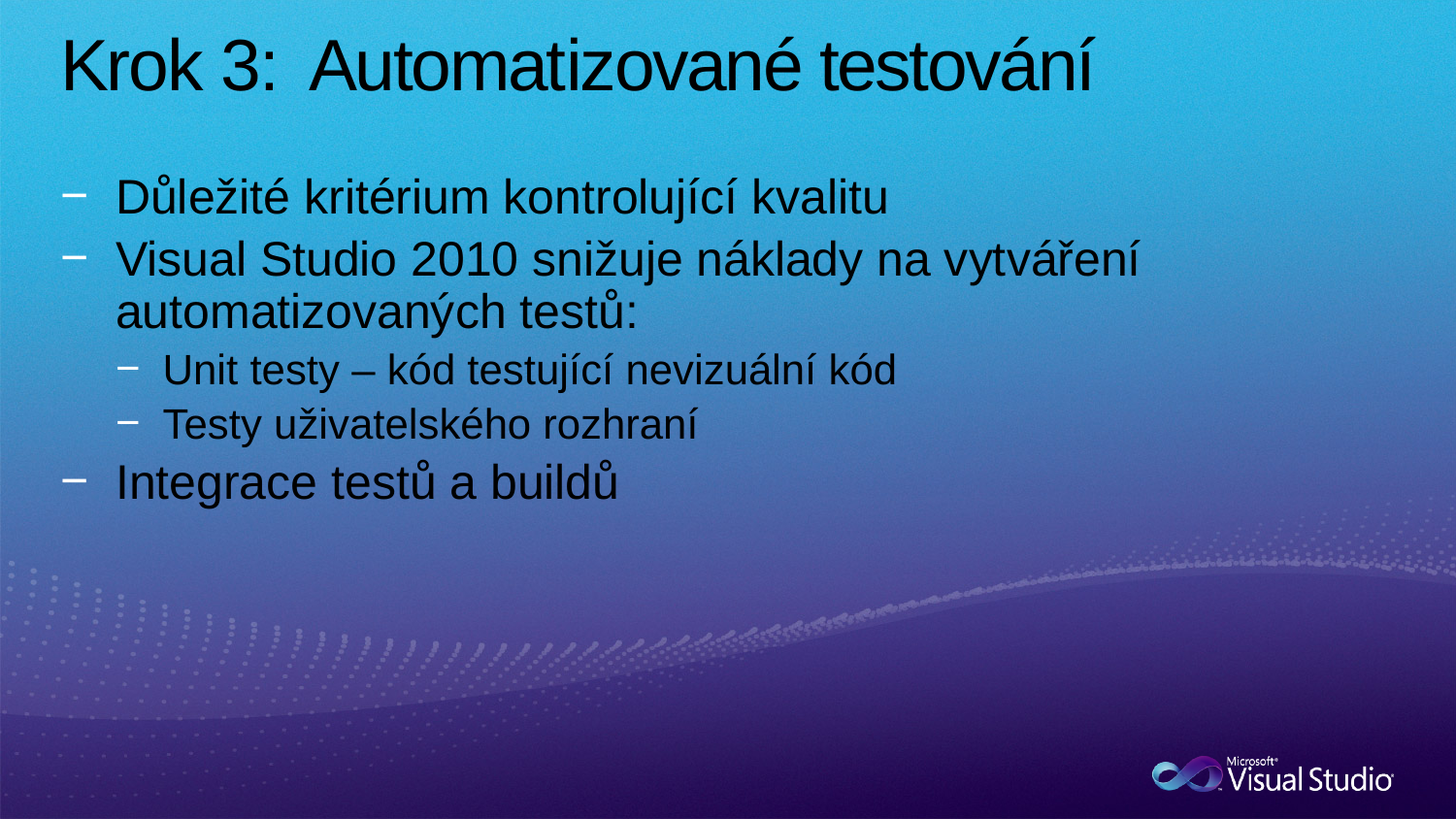

# Krok 3:  Automatizované testování
Důležité kritérium kontrolující kvalitu
Visual Studio 2010 snižuje náklady na vytváření automatizovaných testů:
Unit testy – kód testující nevizuální kód
Testy uživatelského rozhraní
Integrace testů a buildů